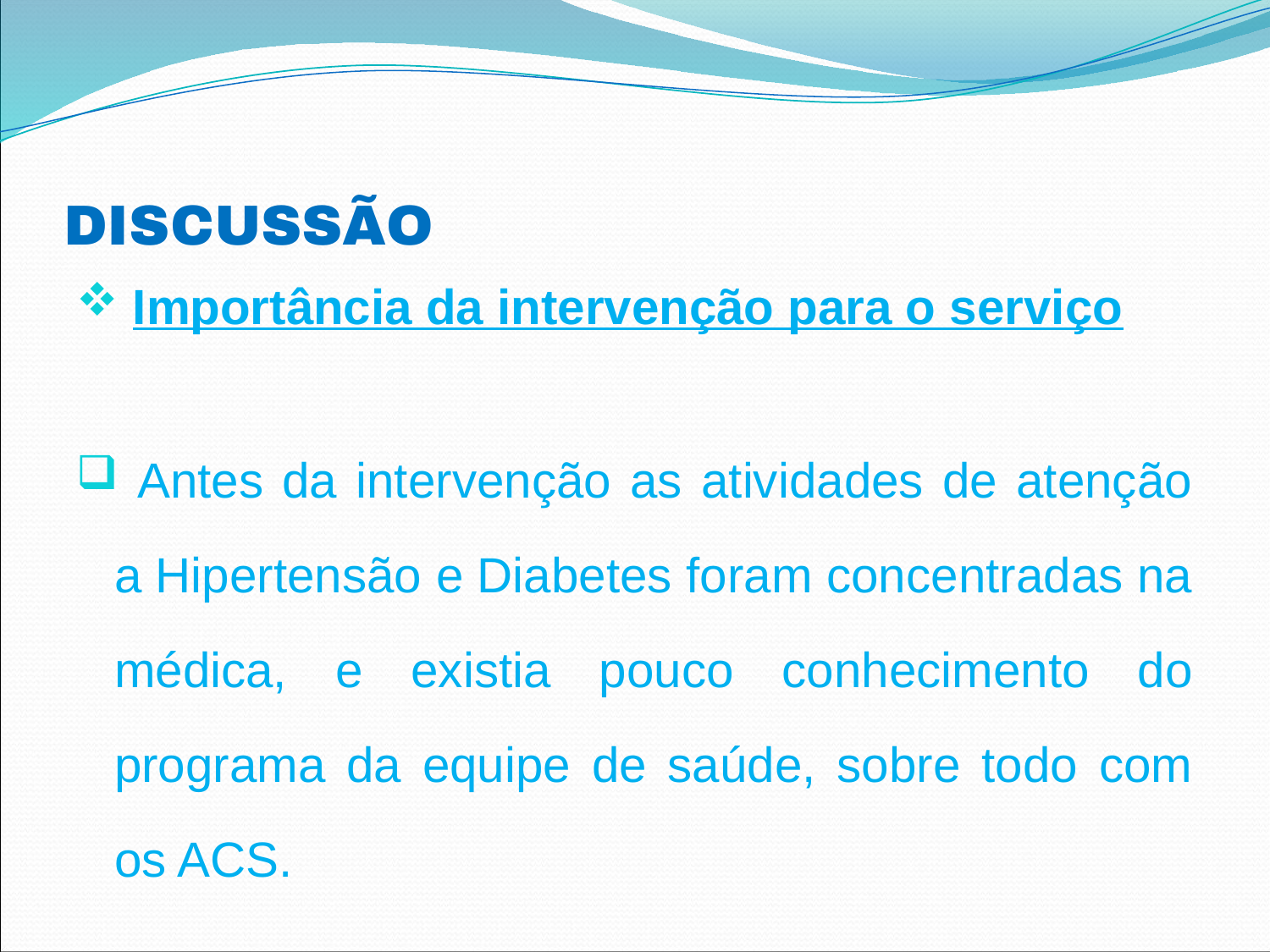

# DISCUSSÃO
 Importância da intervenção para o serviço

 Antes da intervenção as atividades de atenção a Hipertensão e Diabetes foram concentradas na médica, e existia pouco conhecimento do programa da equipe de saúde, sobre todo com os ACS.